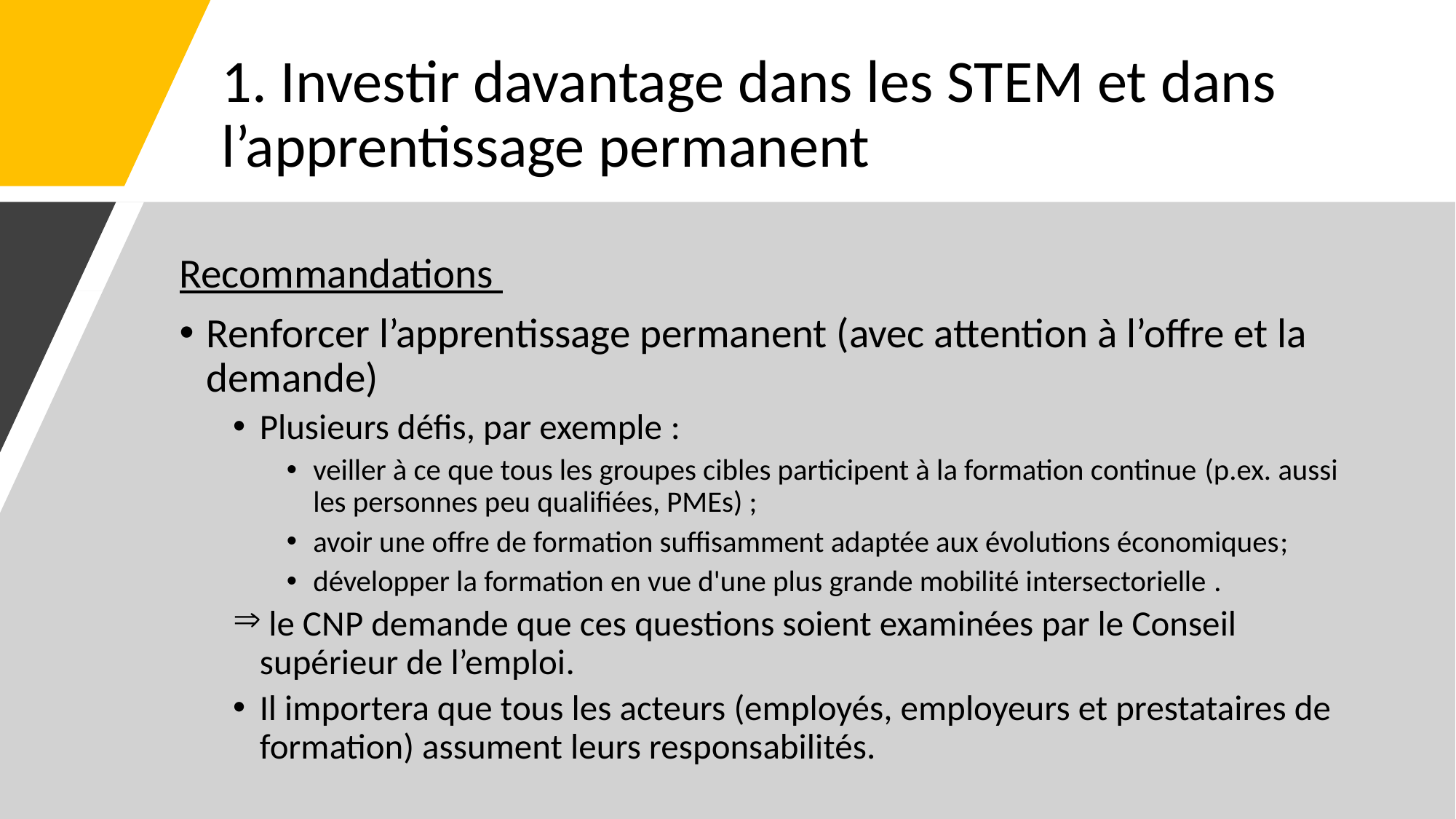

# 1. Investir davantage dans les STEM et dans l’apprentissage permanent

Recommandations
Renforcer l’apprentissage permanent (avec attention à l’offre et la demande)
Plusieurs défis, par exemple :
veiller à ce que tous les groupes cibles participent à la formation continue (p.ex. aussi les personnes peu qualifiées, PMEs) ;
avoir une offre de formation suffisamment adaptée aux évolutions économiques;
développer la formation en vue d'une plus grande mobilité intersectorielle .
 le CNP demande que ces questions soient examinées par le Conseil supérieur de l’emploi.
Il importera que tous les acteurs (employés, employeurs et prestataires de formation) assument leurs responsabilités.